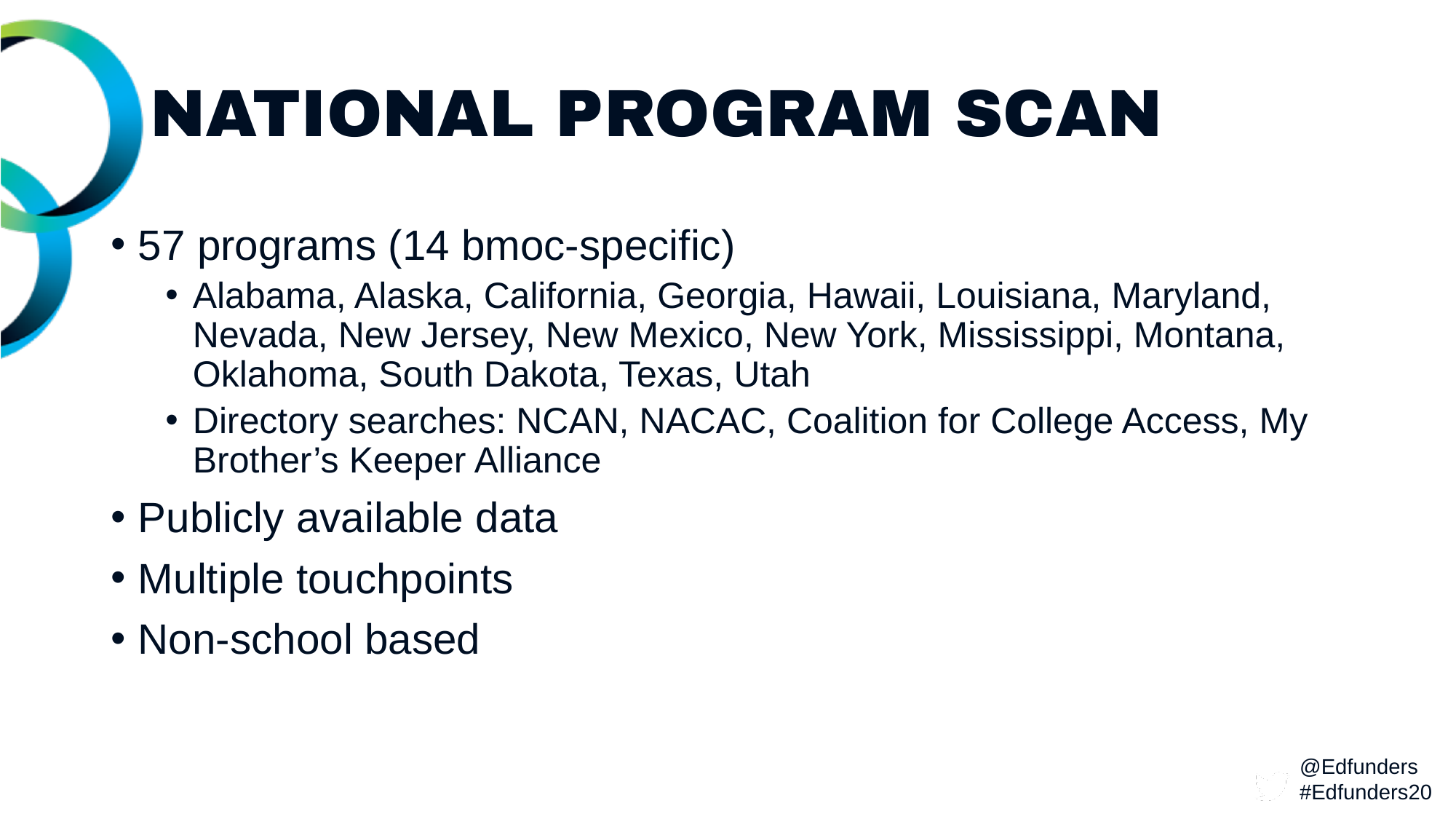

# NATIONAL PROGRAM SCAN
57 programs (14 bmoc-specific)
Alabama, Alaska, California, Georgia, Hawaii, Louisiana, Maryland, Nevada, New Jersey, New Mexico, New York, Mississippi, Montana, Oklahoma, South Dakota, Texas, Utah
Directory searches: NCAN, NACAC, Coalition for College Access, My Brother’s Keeper Alliance
Publicly available data
Multiple touchpoints
Non-school based